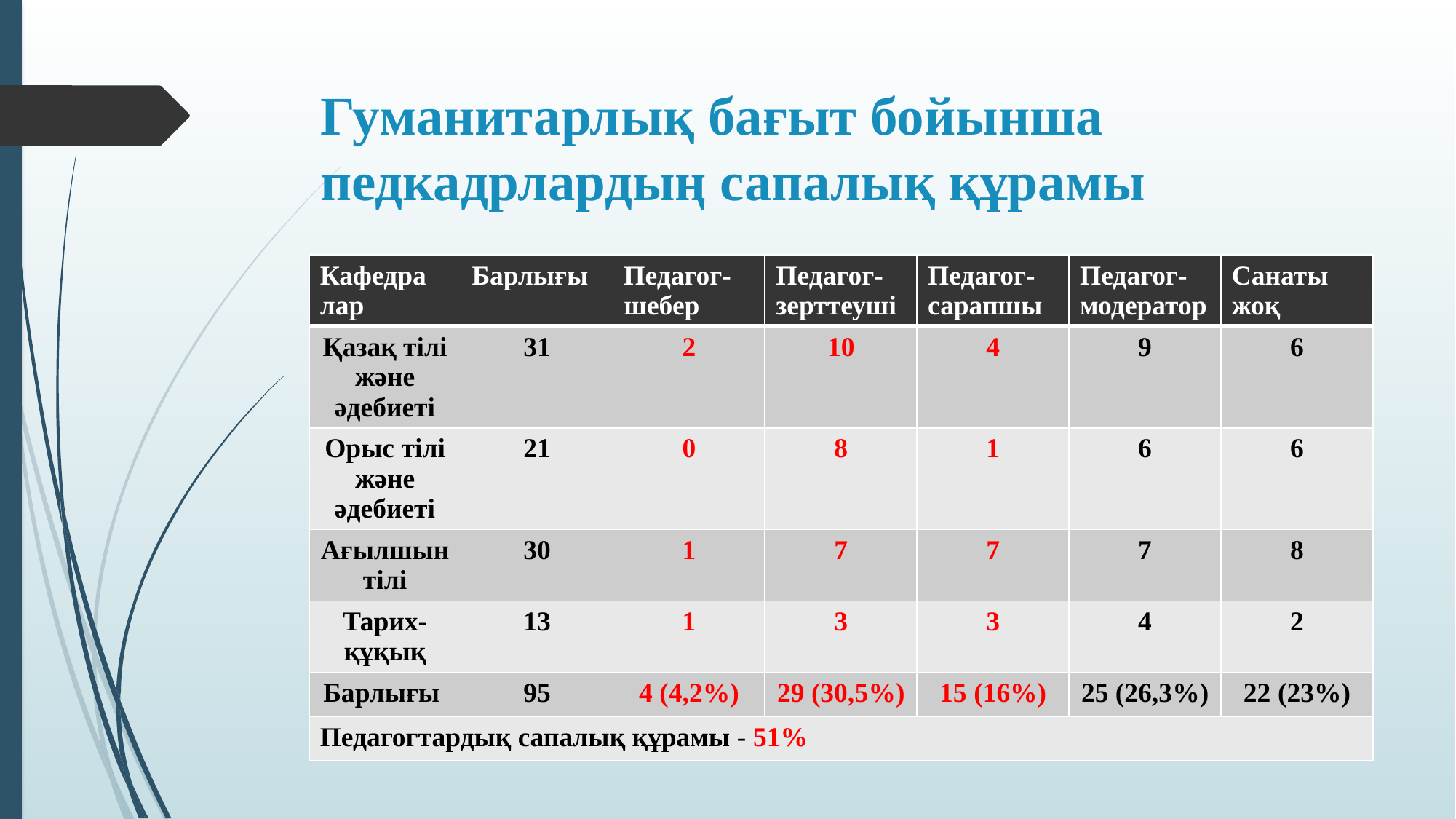

# Гуманитарлық бағыт бойынша педкадрлардың сапалық құрамы
| Кафедра лар | Барлығы | Педагог-шебер | Педагог-зерттеуші | Педагог-сарапшы | Педагог-модератор | Санаты жоқ |
| --- | --- | --- | --- | --- | --- | --- |
| Қазақ тілі және әдебиеті | 31 | 2 | 10 | 4 | 9 | 6 |
| Орыс тілі және әдебиеті | 21 | 0 | 8 | 1 | 6 | 6 |
| Ағылшын тілі | 30 | 1 | 7 | 7 | 7 | 8 |
| Тарих-құқық | 13 | 1 | 3 | 3 | 4 | 2 |
| Барлығы | 95 | 4 (4,2%) | 29 (30,5%) | 15 (16%) | 25 (26,3%) | 22 (23%) |
| Педагогтардық сапалық құрамы - 51% |  |  |  |  |  |  |